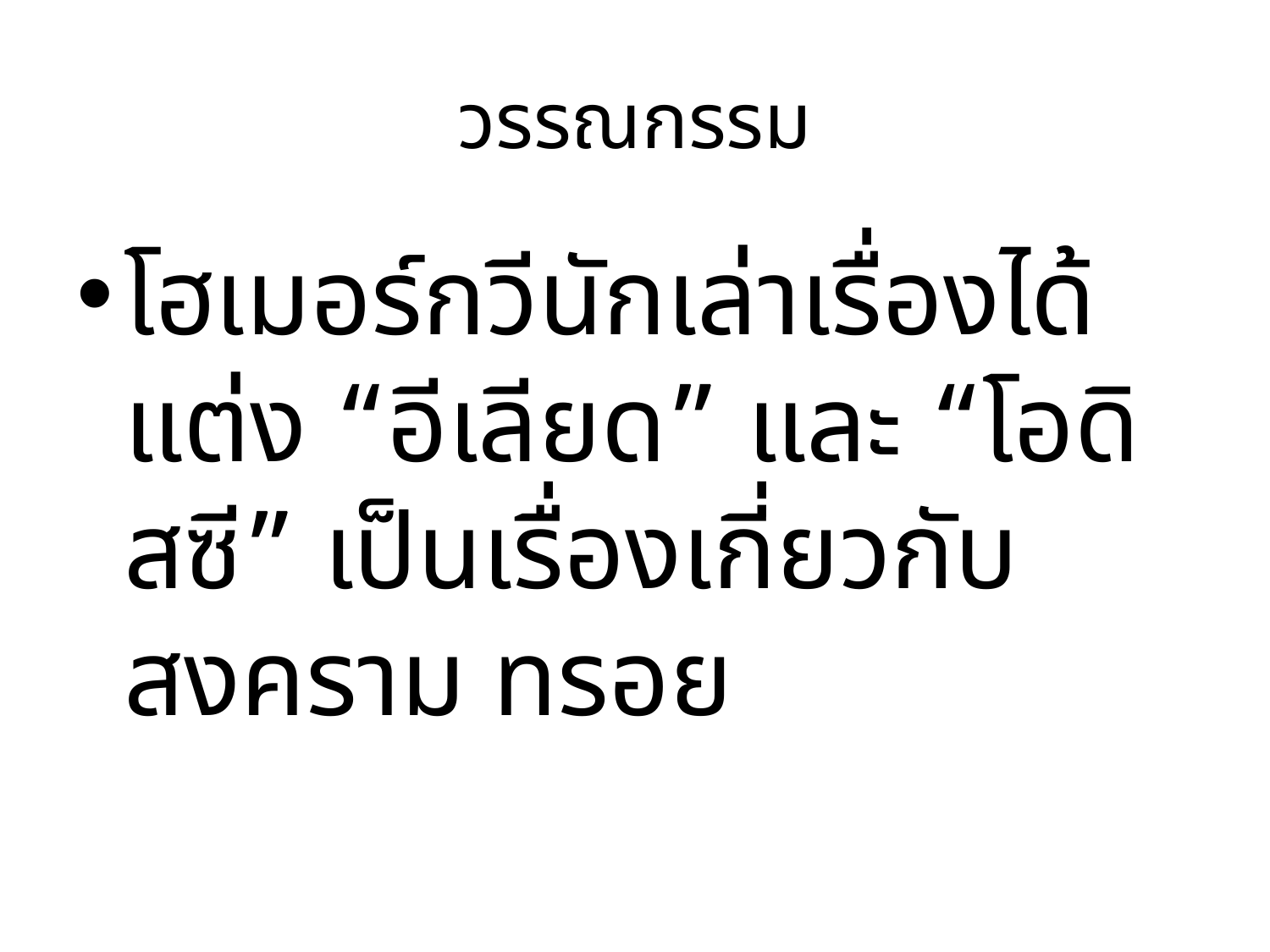

# วรรณกรรม
โฮเมอร์กวีนักเล่าเรื่องได้แต่ง “อีเลียด” และ “โอดิสซี” เป็นเรื่องเกี่ยวกับสงคราม ทรอย